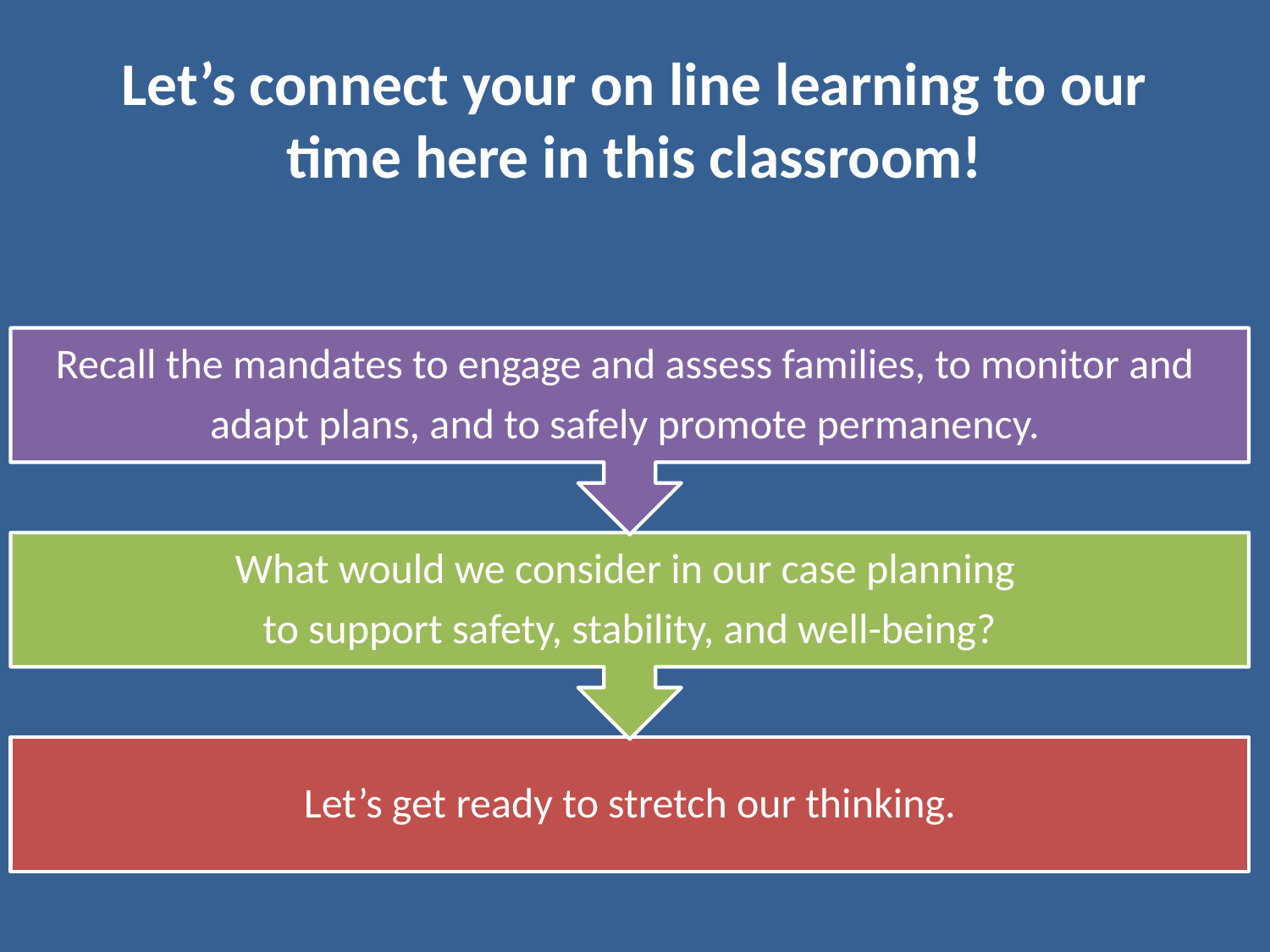

# Let’s connect your on line learning to our time here in this classroom!
Let’s get ready to stretch our thinking.
What would we consider in our case planning
to support safety, stability, and well-being?
Recall the mandates to engage and assess families, to monitor and
adapt plans, and to safely promote permanency.